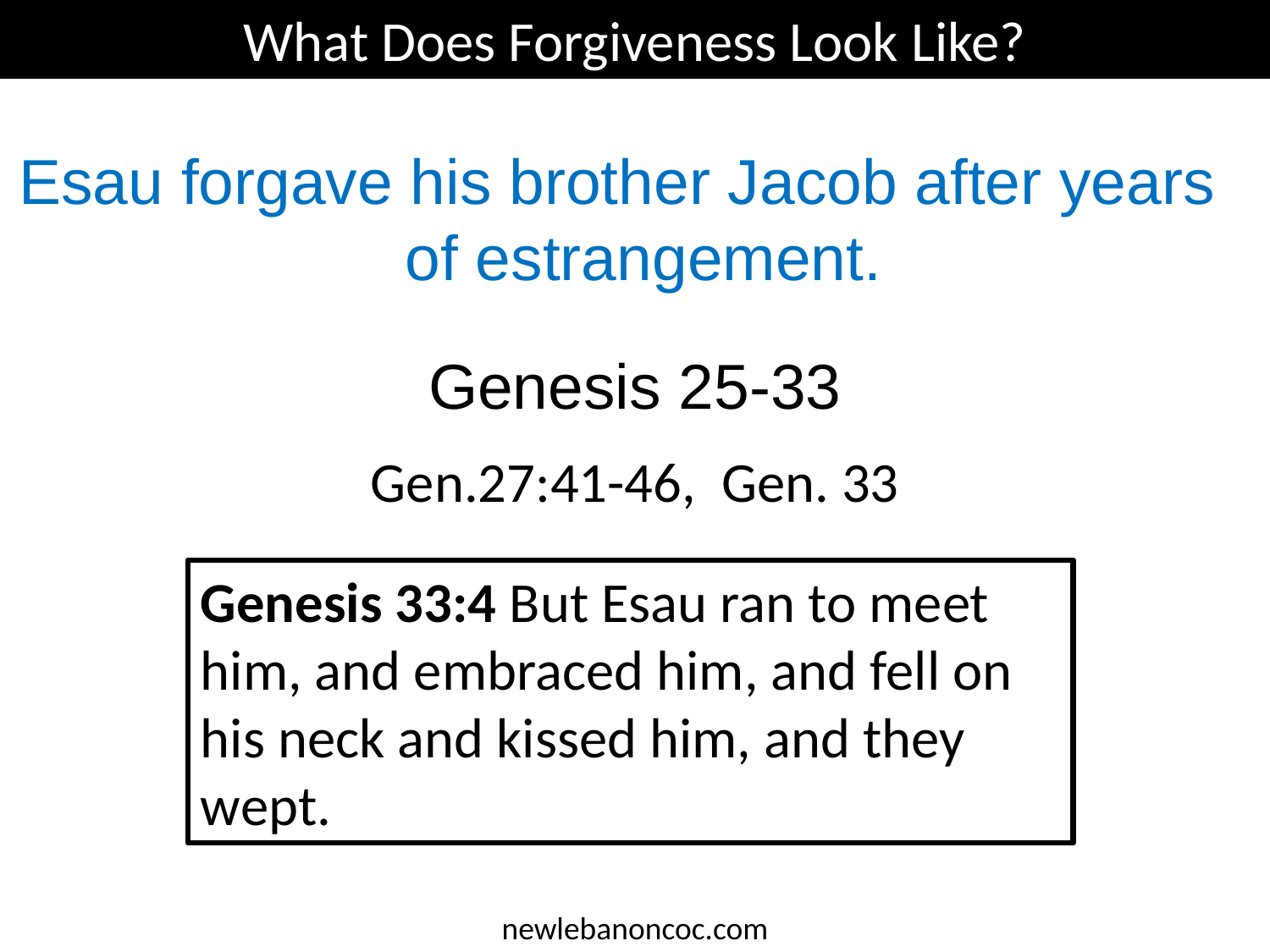

What Does Forgiveness Look Like?
Esau forgave his brother Jacob after years    of estrangement.
Genesis 25-33

Gen.27:41-46,  Gen. 33
Genesis 33:4 But Esau ran to meet him, and embraced him, and fell on his neck and kissed him, and they wept.
newlebanoncoc.com